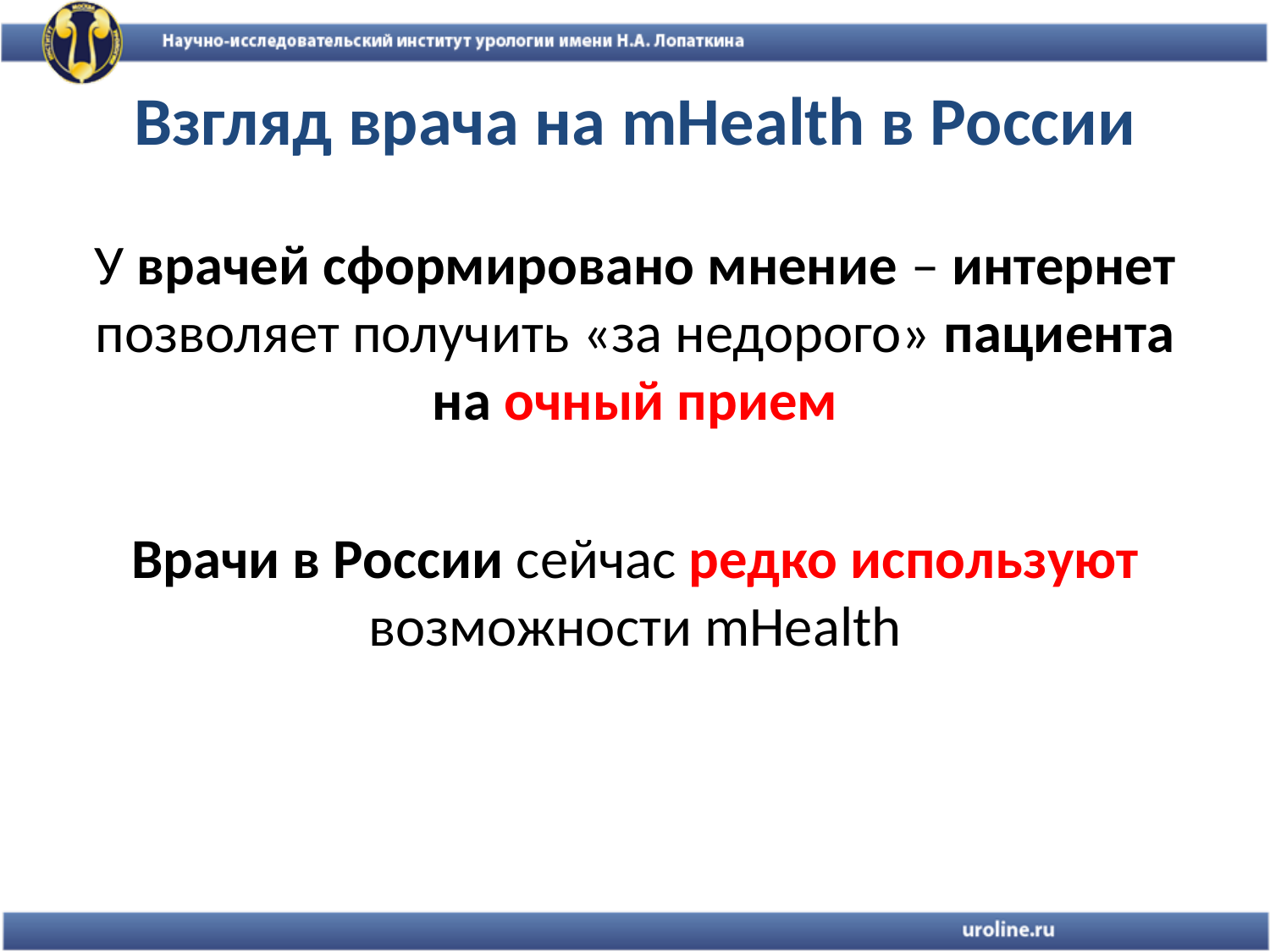

# Взгляд врача на mHealth в России
У врачей сформировано мнение – интернет позволяет получить «за недорого» пациента на очный прием

Врачи в России сейчас редко используют возможности mHealth